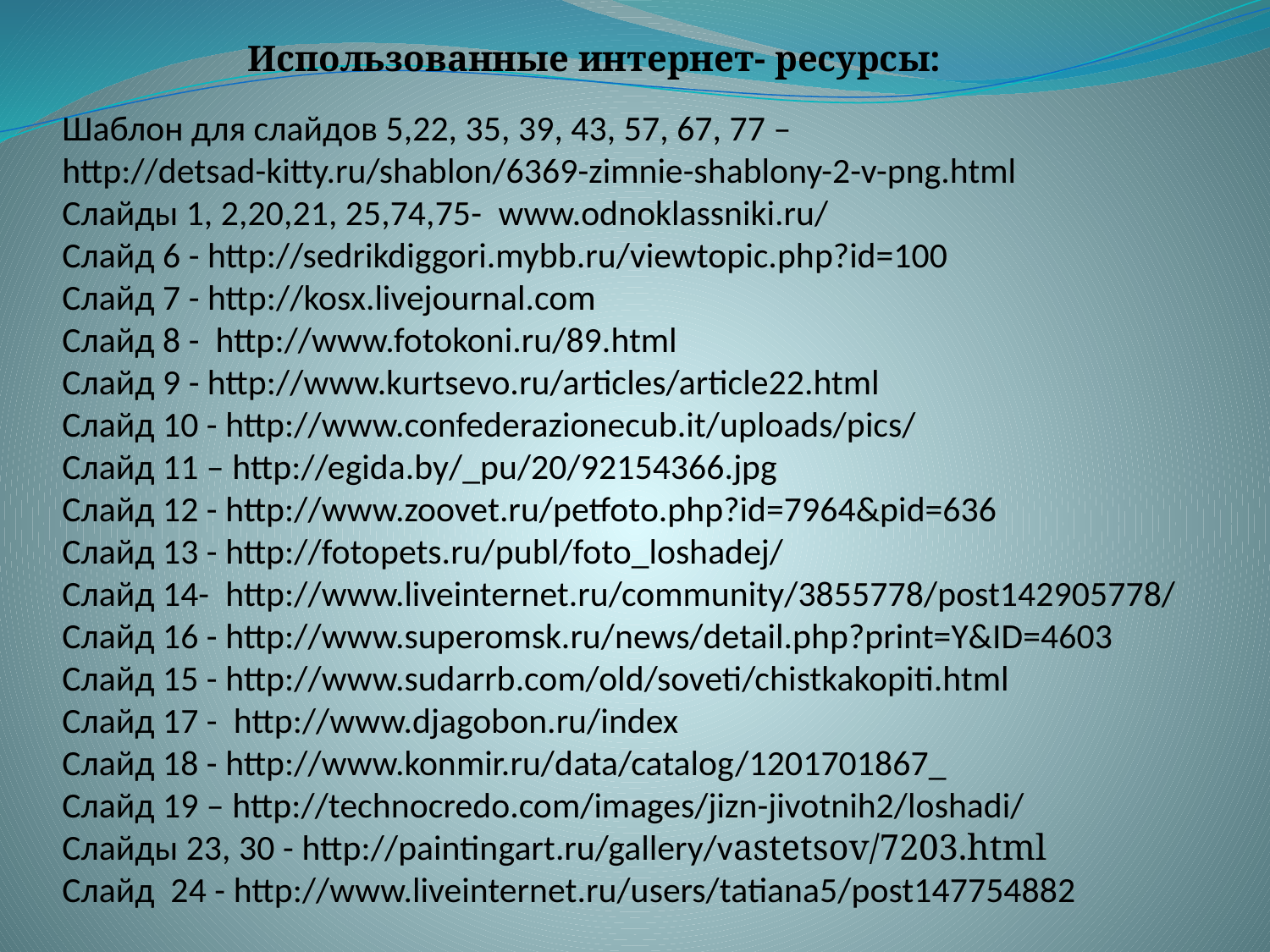

Использованные интернет- ресурсы:
Шаблон для слайдов 5,22, 35, 39, 43, 57, 67, 77 – http://detsad-kitty.ru/shablon/6369-zimnie-shablony-2-v-png.html
Слайды 1, 2,20,21, 25,74,75-  www.odnoklassniki.ru/
Слайд 6 - http://sedrikdiggori.mybb.ru/viewtopic.php?id=100
Слайд 7 - http://kosx.livejournal.com
Слайд 8 -  http://www.fotokoni.ru/89.html
Слайд 9 - http://www.kurtsevo.ru/articles/article22.html
Слайд 10 - http://www.confederazionecub.it/uploads/pics/
Слайд 11 – http://egida.by/_pu/20/92154366.jpg
Слайд 12 - http://www.zoovet.ru/petfoto.php?id=7964&pid=636
Слайд 13 - http://fotopets.ru/publ/foto_loshadej/
Слайд 14-  http://www.liveinternet.ru/community/3855778/post142905778/
Слайд 16 - http://www.superomsk.ru/news/detail.php?print=Y&ID=4603
Слайд 15 - http://www.sudarrb.com/old/soveti/chistkakopiti.html
Слайд 17 -  http://www.djagobon.ru/index
Слайд 18 - http://www.konmir.ru/data/catalog/1201701867_
Слайд 19 – http://technocredo.com/images/jizn-jivotnih2/loshadi/
Слайды 23, 30 - http://paintingart.ru/gallery/vastetsov/7203.html
Слайд  24 - http://www.liveinternet.ru/users/tatiana5/post147754882